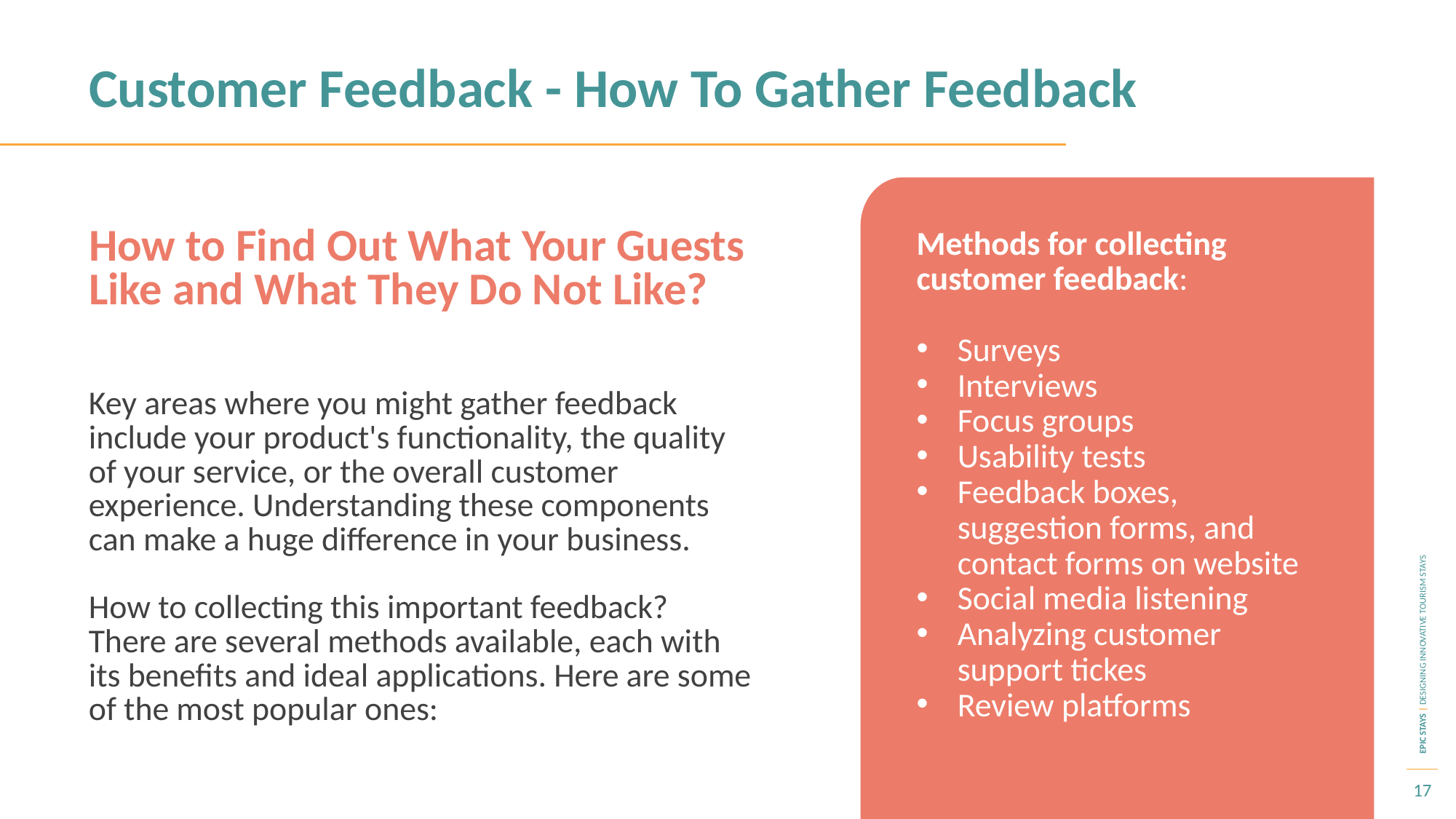

Customer Feedback - How To Gather Feedback
How to Find Out What Your Guests Like and What They Do Not Like?

Methods for collecting customer feedback:

Surveys
Interviews
Focus groups
Usability tests
Feedback boxes, suggestion forms, and contact forms on website
Social media listening
Analyzing customer support tickes
Review platforms

Key areas where you might gather feedback include your product's functionality, the quality of your service, or the overall customer experience. Understanding these components can make a huge difference in your business.

How to collecting this important feedback? There are several methods available, each with its benefits and ideal applications. Here are some of the most popular ones:

17